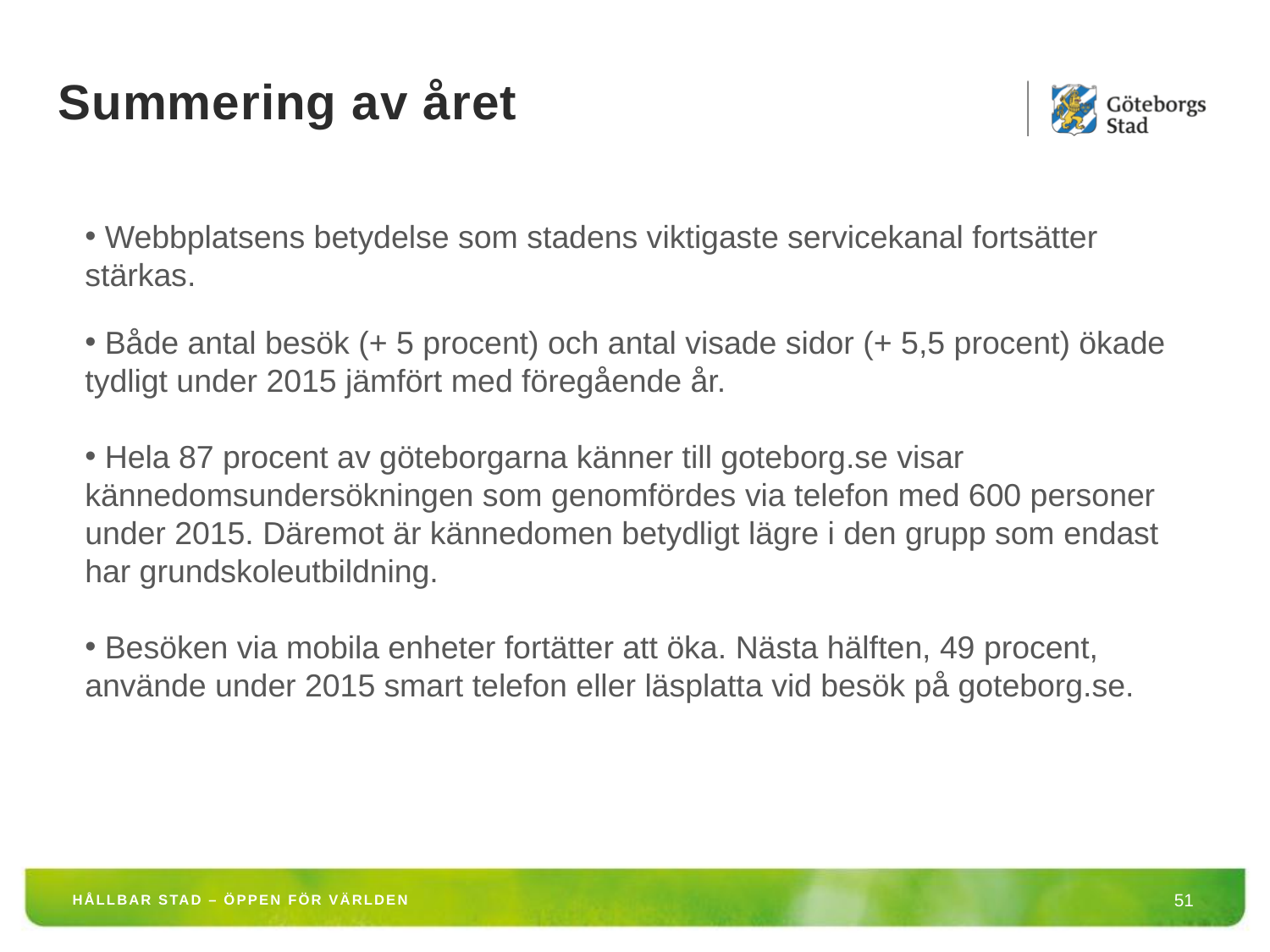

Summering av året
 Webbplatsens betydelse som stadens viktigaste servicekanal fortsätter stärkas.

 Både antal besök (+ 5 procent) och antal visade sidor (+ 5,5 procent) ökade tydligt under 2015 jämfört med föregående år.

 Hela 87 procent av göteborgarna känner till goteborg.se visar kännedomsundersökningen som genomfördes via telefon med 600 personer under 2015. Däremot är kännedomen betydligt lägre i den grupp som endast har grundskoleutbildning.

 Besöken via mobila enheter fortätter att öka. Nästa hälften, 49 procent, använde under 2015 smart telefon eller läsplatta vid besök på goteborg.se.
HÅLLBAR STAD – ÖPPEN FÖR VÄRLDEN
51